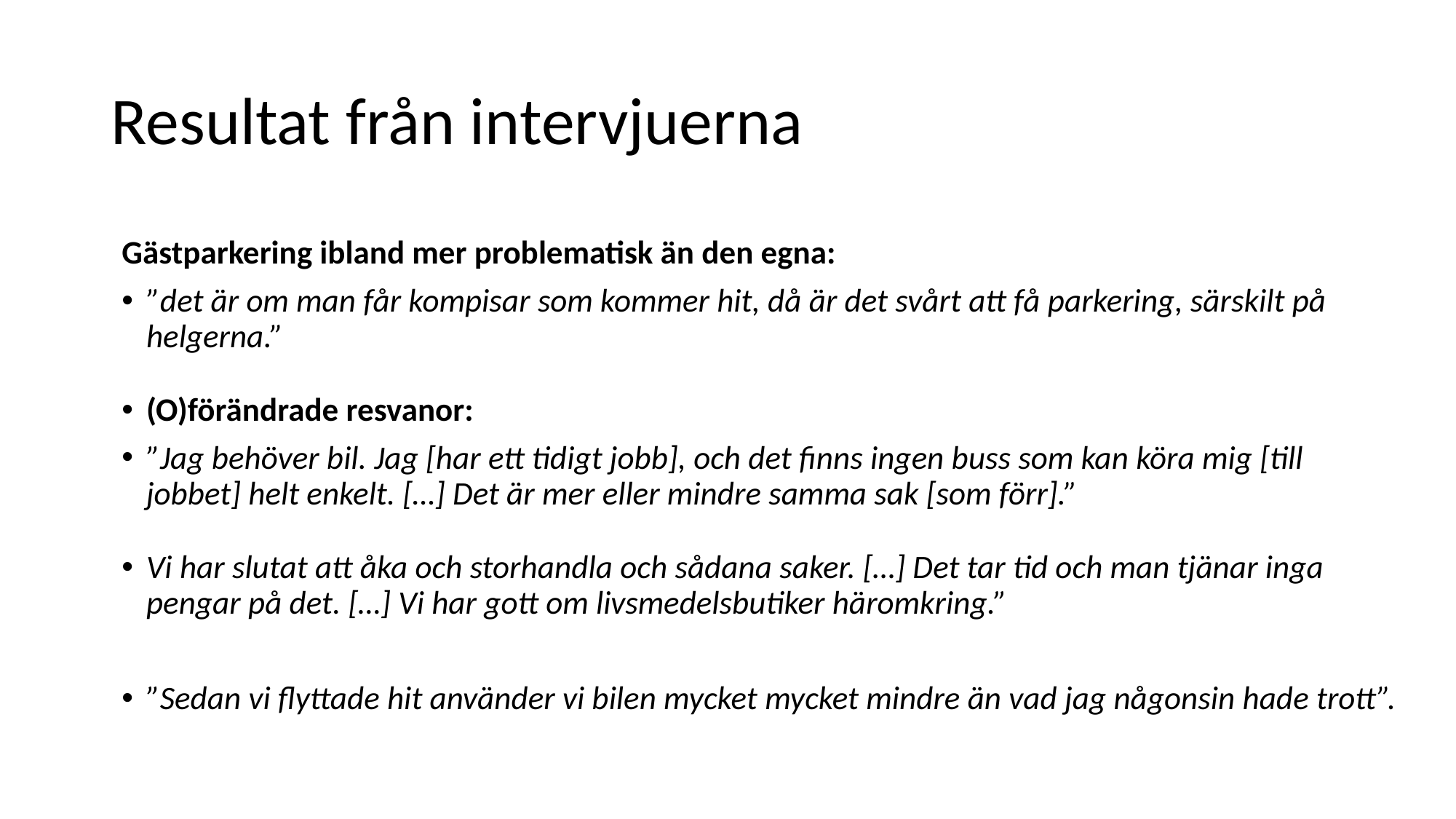

# Resultat från intervjuerna
Gästparkering ibland mer problematisk än den egna:
”det är om man får kompisar som kommer hit, då är det svårt att få parkering, särskilt på helgerna.”

(O)förändrade resvanor:
”Jag behöver bil. Jag [har ett tidigt jobb], och det finns ingen buss som kan köra mig [till jobbet] helt enkelt. […] Det är mer eller mindre samma sak [som förr].”

Vi har slutat att åka och storhandla och sådana saker. […] Det tar tid och man tjänar inga pengar på det. […] Vi har gott om livsmedelsbutiker häromkring.”

”Sedan vi flyttade hit använder vi bilen mycket mycket mindre än vad jag någonsin hade trott”.